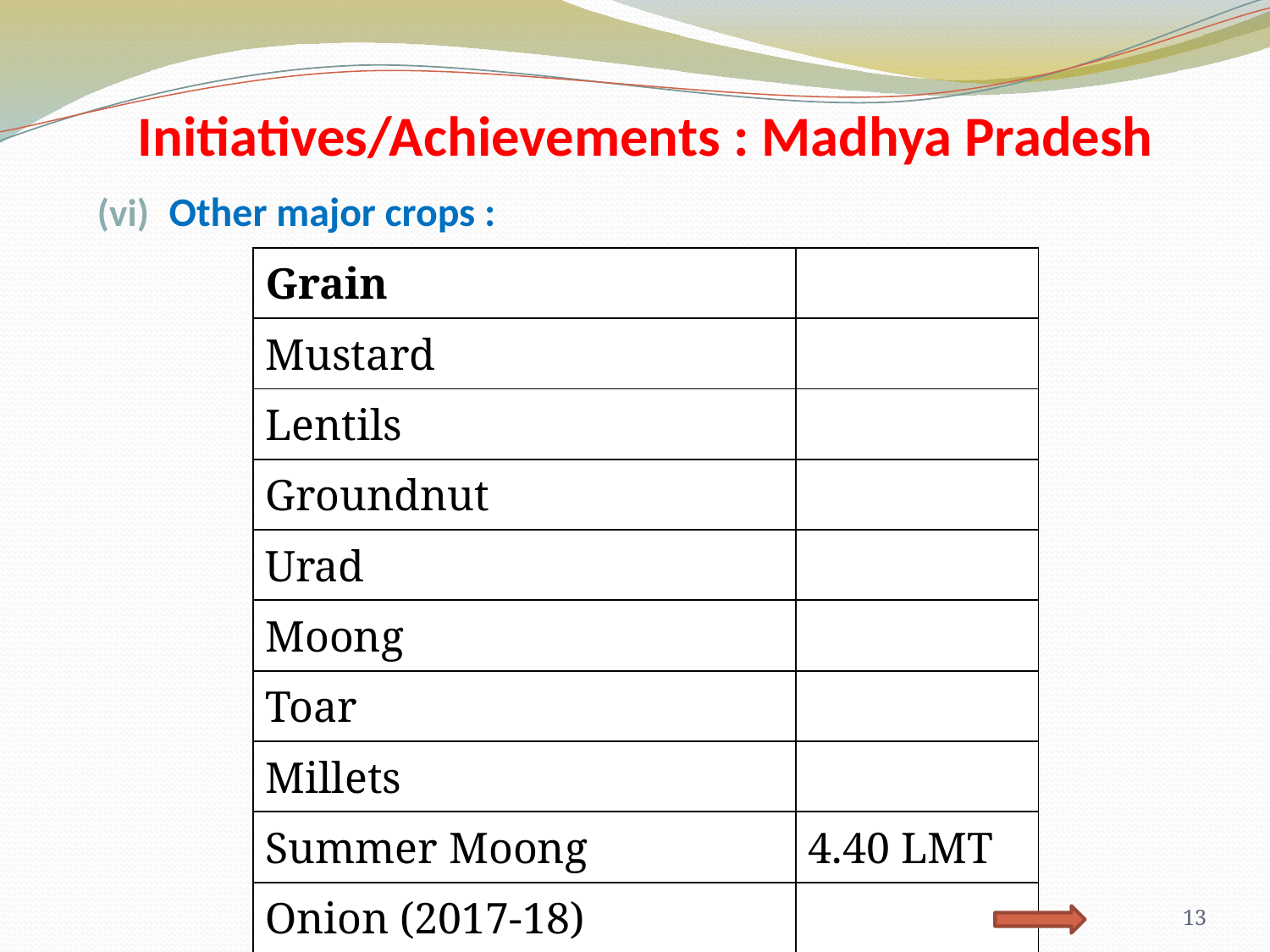

Initiatives/Achievements : Madhya Pradesh
Other major crops :

| Grain |  |
| --- | --- |
| Mustard |  |
| Lentils |  |
| Groundnut |  |
| Urad |  |
| Moong |  |
| Toar |  |
| Millets |  |
| Summer Moong | 4.40 LMT |
| Onion (2017-18) |  |

13